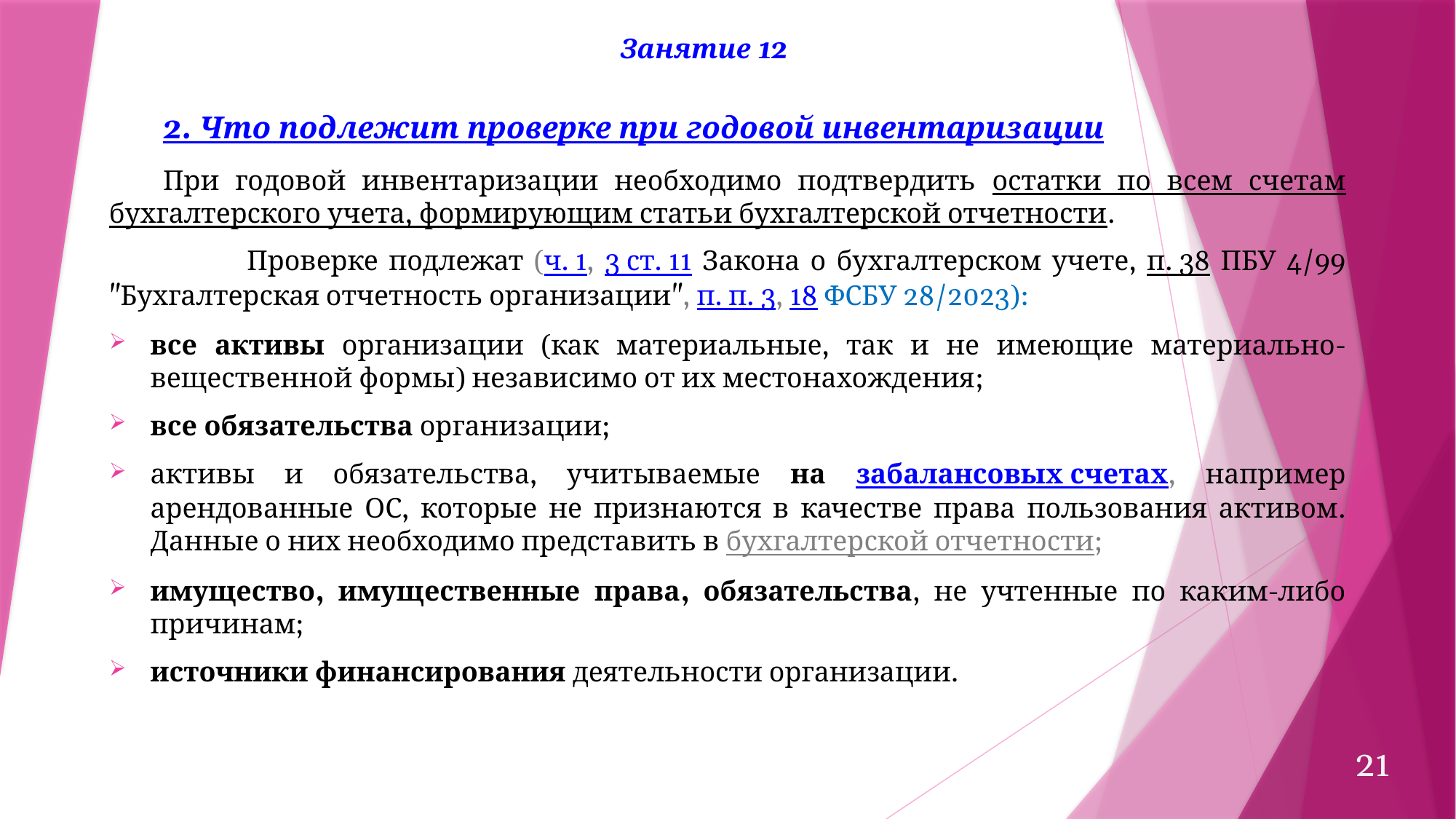

Занятие 12

2. Что подлежит проверке при годовой инвентаризации
При годовой инвентаризации необходимо подтвердить остатки по всем счетам бухгалтерского учета, формирующим статьи бухгалтерской отчетности.
        Проверке подлежат (ч. 1, 3 ст. 11 Закона о бухгалтерском учете, п. 38 ПБУ 4/99 "Бухгалтерская отчетность организации", п. п. 3, 18 ФСБУ 28/2023):
все активы организации (как материальные, так и не имеющие материально-вещественной формы) независимо от их местонахождения;
все обязательства организации;
активы и обязательства, учитываемые на забалансовых счетах, например арендованные ОС, которые не признаются в качестве права пользования активом. Данные о них необходимо представить в бухгалтерской отчетности;
имущество, имущественные права, обязательства, не учтенные по каким-либо причинам;
источники финансирования деятельности организации.
21